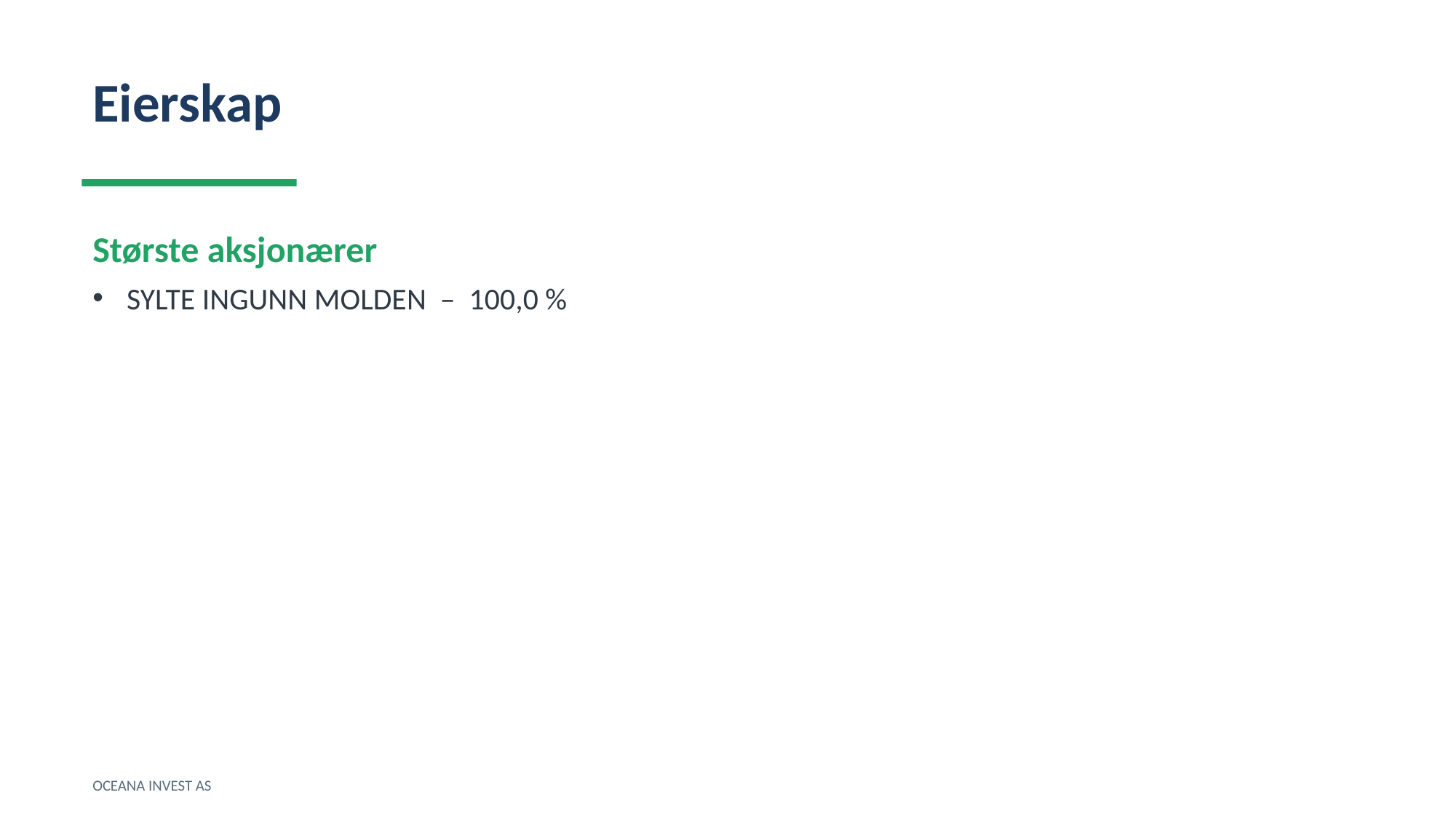

Eierskap

Største aksjonærer
SYLTE INGUNN MOLDEN  –  100,0 %
OCEANA INVEST AS